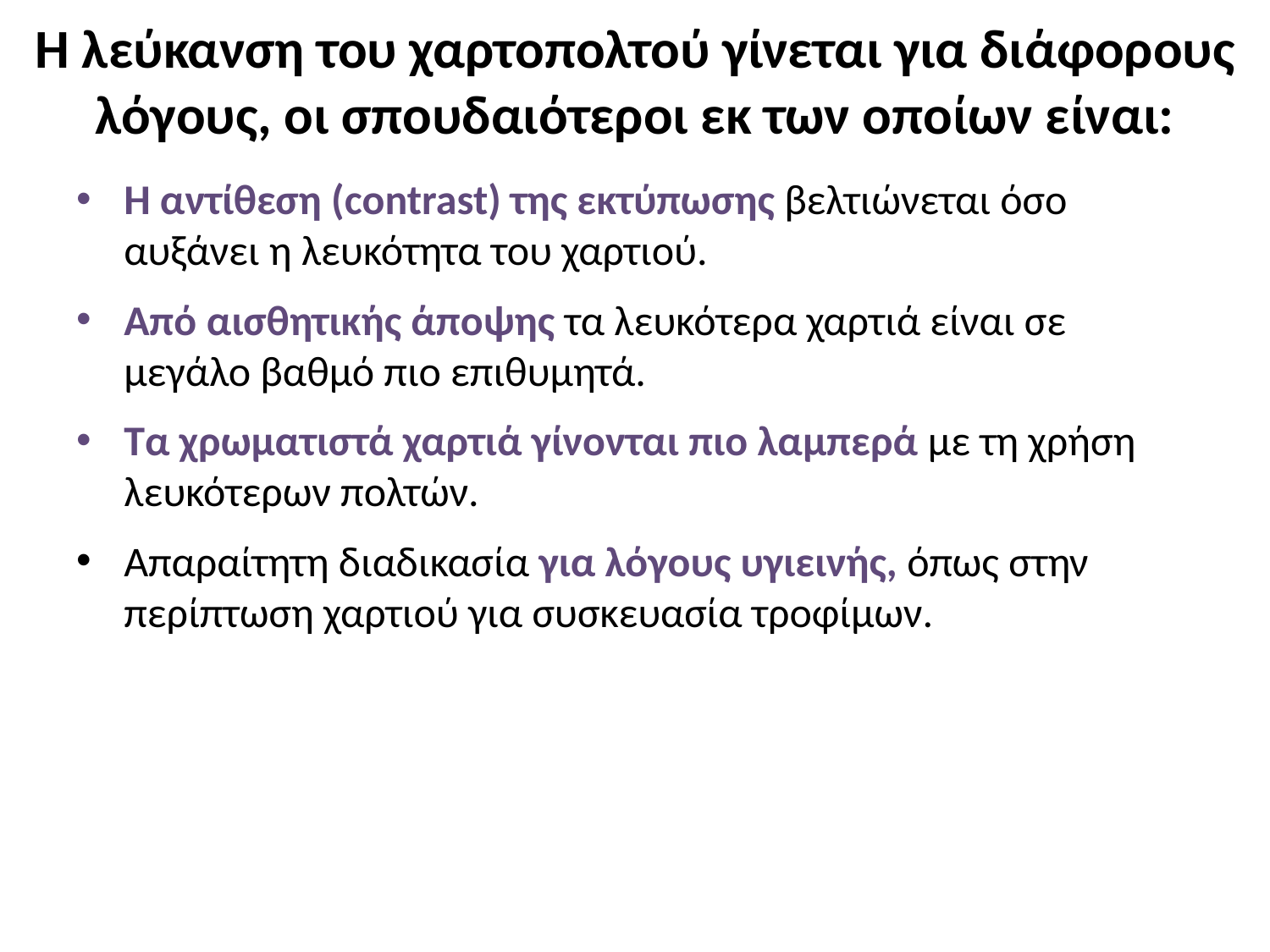

# Η λεύκανση του χαρτοπολτού γίνεται για διάφορους λόγους, οι σπουδαιότεροι εκ των οποίων είναι:
Η αντίθεση (contrast) της εκτύπωσης βελτιώνεται όσο αυξάνει η λευκότητα του χαρτιού.
Από αισθητικής άποψης τα λευκότερα χαρτιά είναι σε μεγάλο βαθμό πιο επιθυμητά.
Τα χρωματιστά χαρτιά γίνονται πιο λαμπερά με τη χρήση λευκότερων πολτών.
Απαραίτητη διαδικασία για λόγους υγιεινής, όπως στην περίπτωση χαρτιού για συσκευασία τροφίμων.